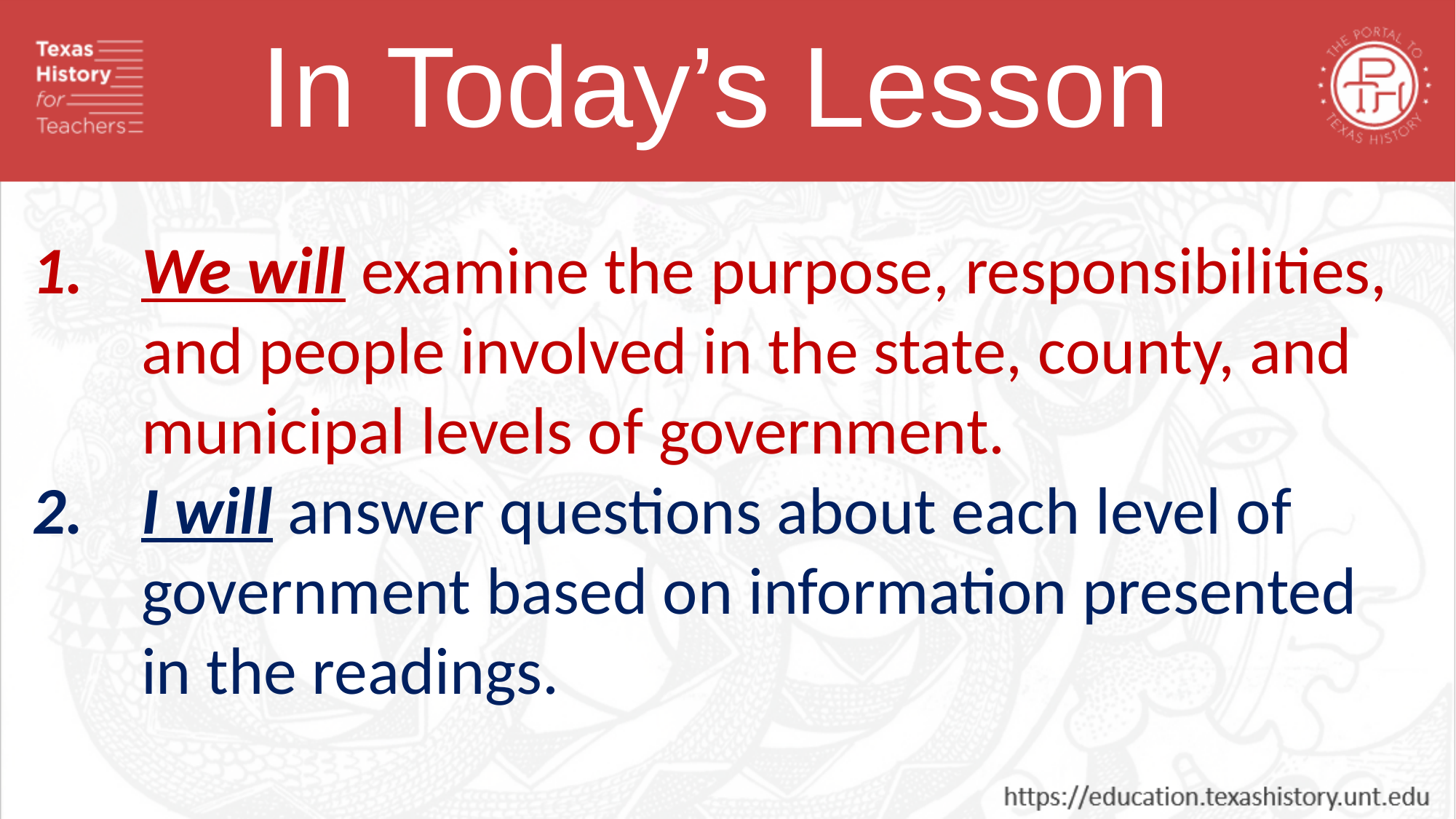

In Today’s Lesson
We will examine the purpose, responsibilities, and people involved in the state, county, and municipal levels of government.
I will answer questions about each level of government based on information presented in the readings.